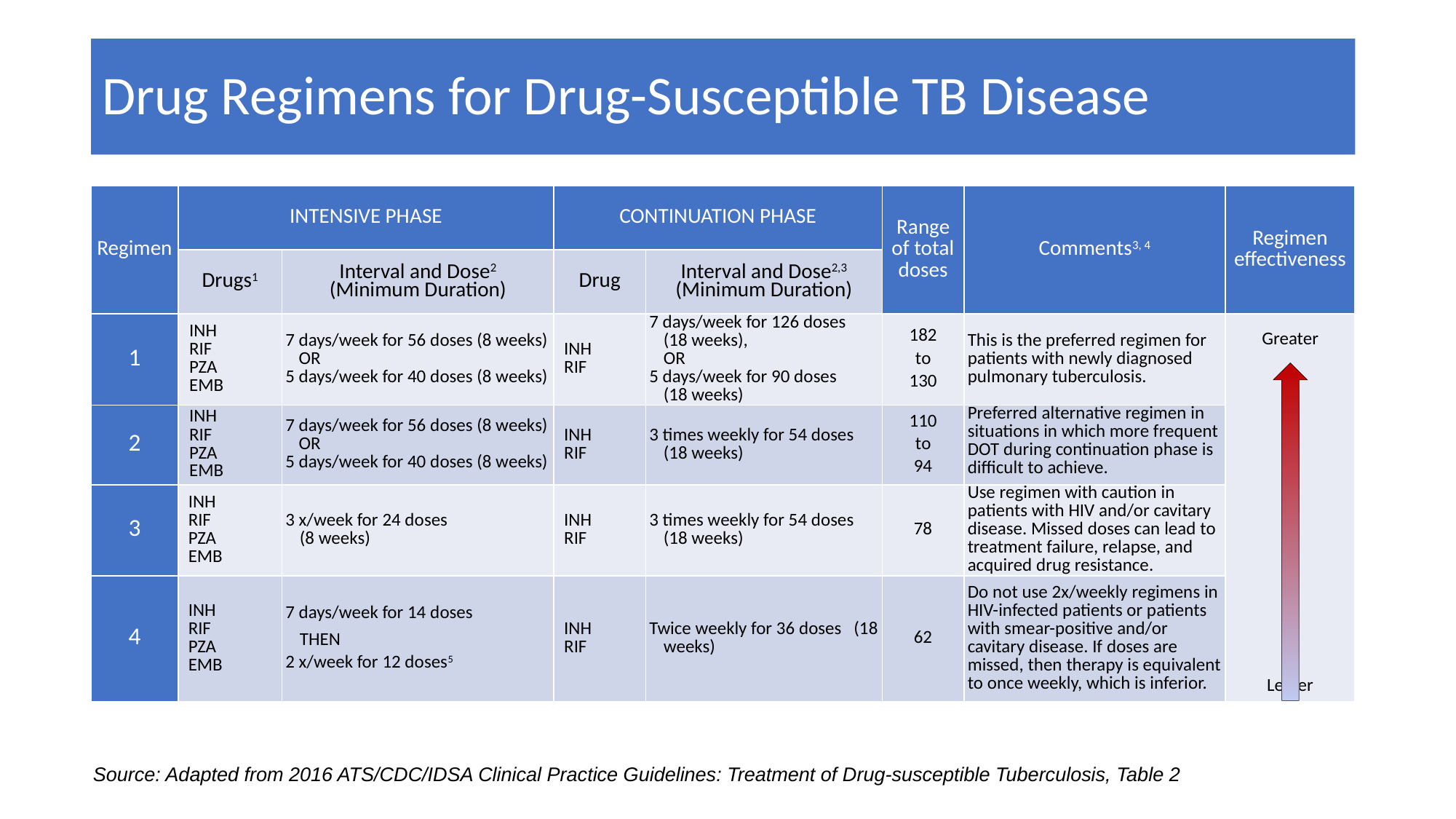

# Drug Regimens for Drug-Susceptible TB Disease
| Regimen | INTENSIVE PHASE |  | CONTINUATION PHASE |  | Range of total doses | Comments3, 4 | Regimen effectiveness |
| --- | --- | --- | --- | --- | --- | --- | --- |
|  | Drugs1 | Interval and Dose2 (Minimum Duration) | Drug | Interval and Dose2,3 (Minimum Duration) |  |  |  |
| 1 | INH RIF PZA EMB | 7 days/week for 56 doses (8 weeks) OR 5 days/week for 40 doses (8 weeks) | INH RIF | 7 days/week for 126 doses (18 weeks), OR 5 days/week for 90 doses (18 weeks) | 182 to 130 | This is the preferred regimen for patients with newly diagnosed pulmonary tuberculosis. | Greater                                     Lesser |
| 2 | INH RIF PZA EMB | 7 days/week for 56 doses (8 weeks) OR 5 days/week for 40 doses (8 weeks) | INH RIF | 3 times weekly for 54 doses (18 weeks) | 110 to 94 | Preferred alternative regimen in situations in which more frequent DOT during continuation phase is difficult to achieve. |  |
| 3 | INH RIF PZA EMB | 3 x/week for 24 doses (8 weeks) | INH RIF | 3 times weekly for 54 doses (18 weeks) | 78 | Use regimen with caution in patients with HIV and/or cavitary disease. Missed doses can lead to treatment failure, relapse, and acquired drug resistance. |  |
| 4 | INH RIF PZA EMB | 7 days/week for 14 doses THEN 2 x/week for 12 doses5 | INH RIF | Twice weekly for 36 doses (18 weeks) | 62 | Do not use 2x/weekly regimens in HIV-infected patients or patients with smear-positive and/or cavitary disease. If doses are missed, then therapy is equivalent to once weekly, which is inferior. |  |

Source: Adapted from 2016 ATS/CDC/IDSA Clinical Practice Guidelines: Treatment of Drug-susceptible Tuberculosis, Table 2